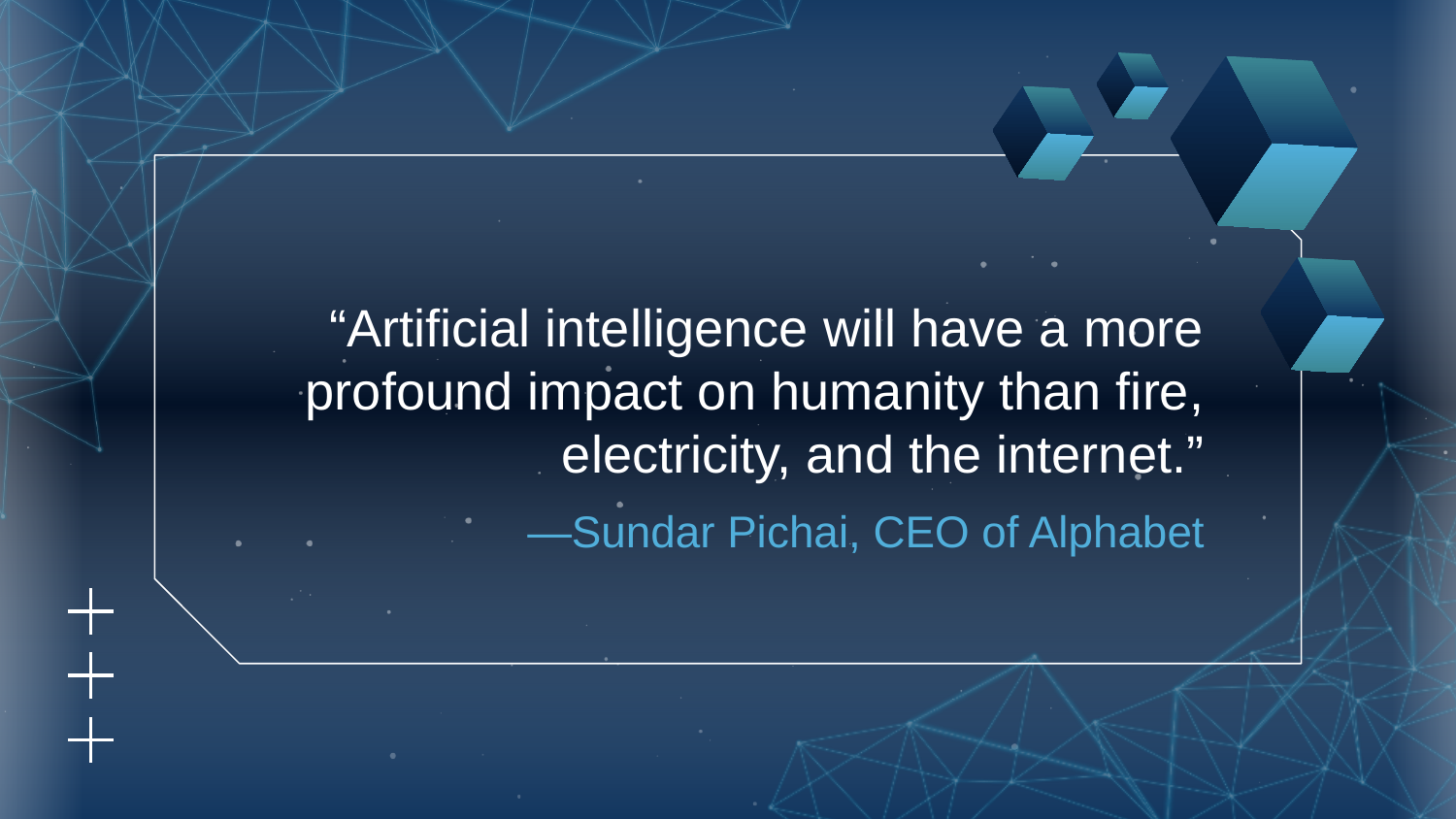

“Artificial intelligence will have a more profound impact on humanity than fire, electricity, and the internet.”
# —Sundar Pichai, CEO of Alphabet